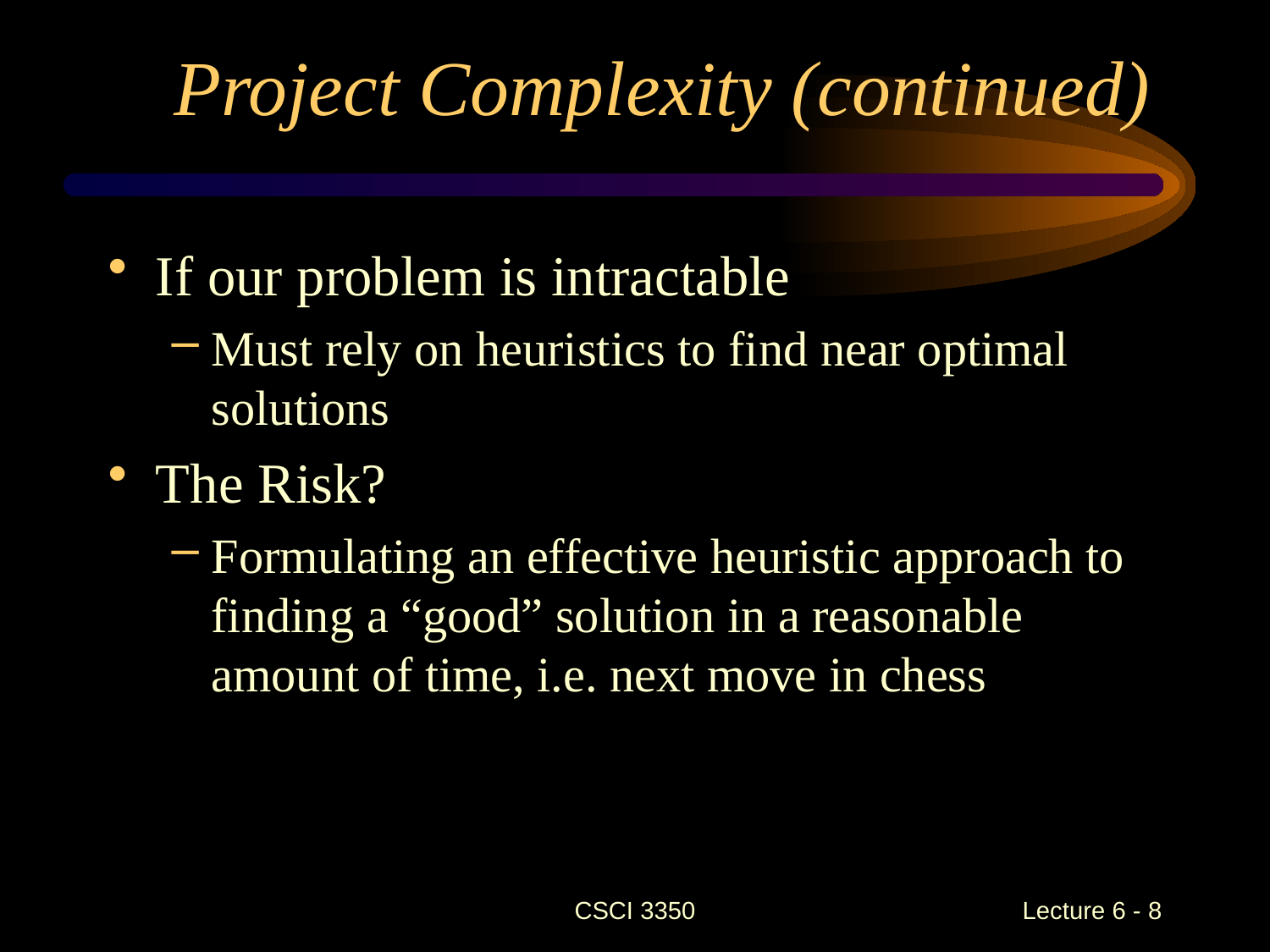

# Project Complexity (continued)
If our problem is intractable
Must rely on heuristics to find near optimal solutions
The Risk?
Formulating an effective heuristic approach to finding a “good” solution in a reasonable amount of time, i.e. next move in chess

CSCI 3350
Lecture 6 - 8